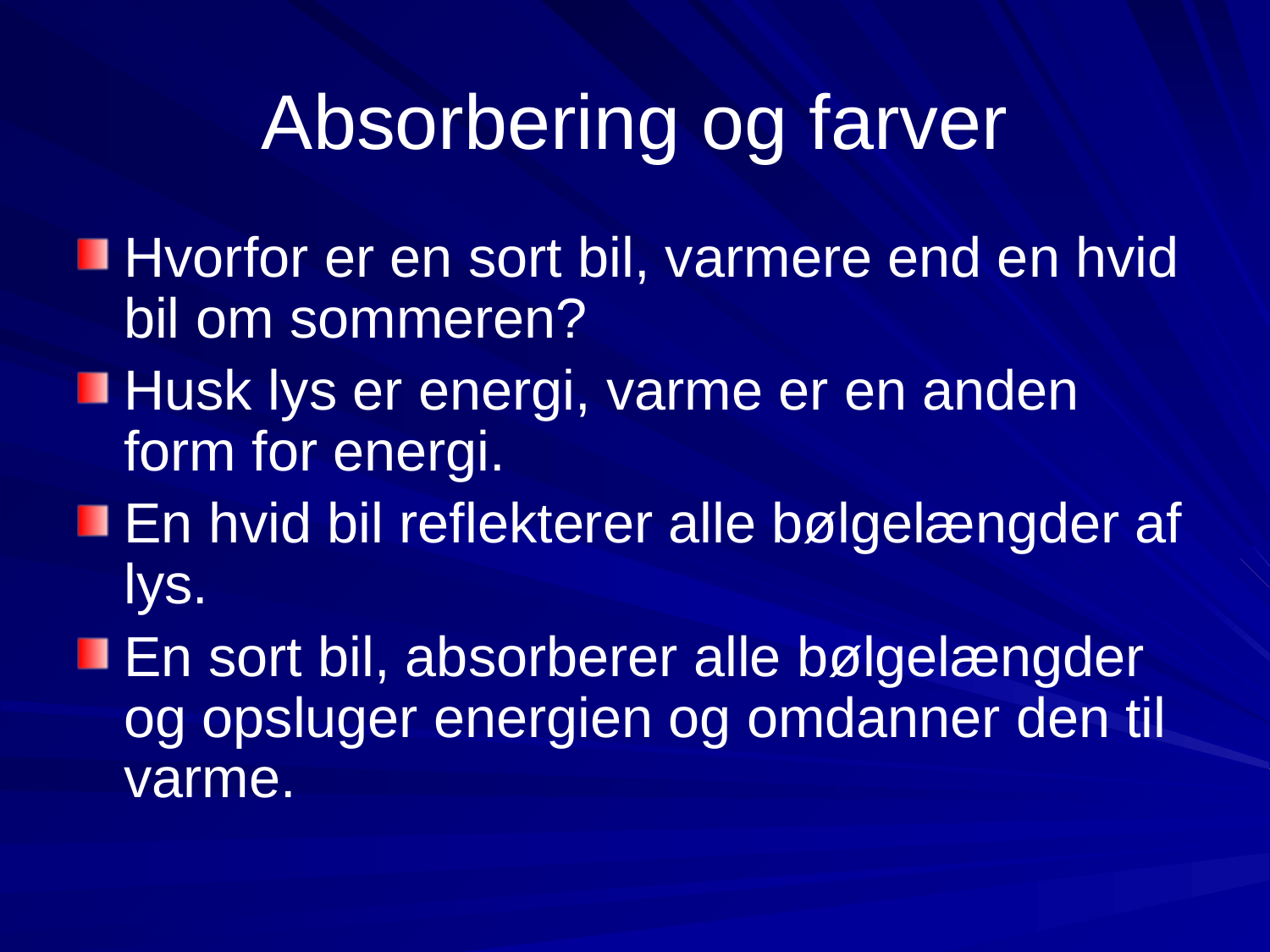

# Absorbering og farver
Hvorfor er en sort bil, varmere end en hvid bil om sommeren?
Husk lys er energi, varme er en anden form for energi.
En hvid bil reflekterer alle bølgelængder af lys.
En sort bil, absorberer alle bølgelængder og opsluger energien og omdanner den til varme.